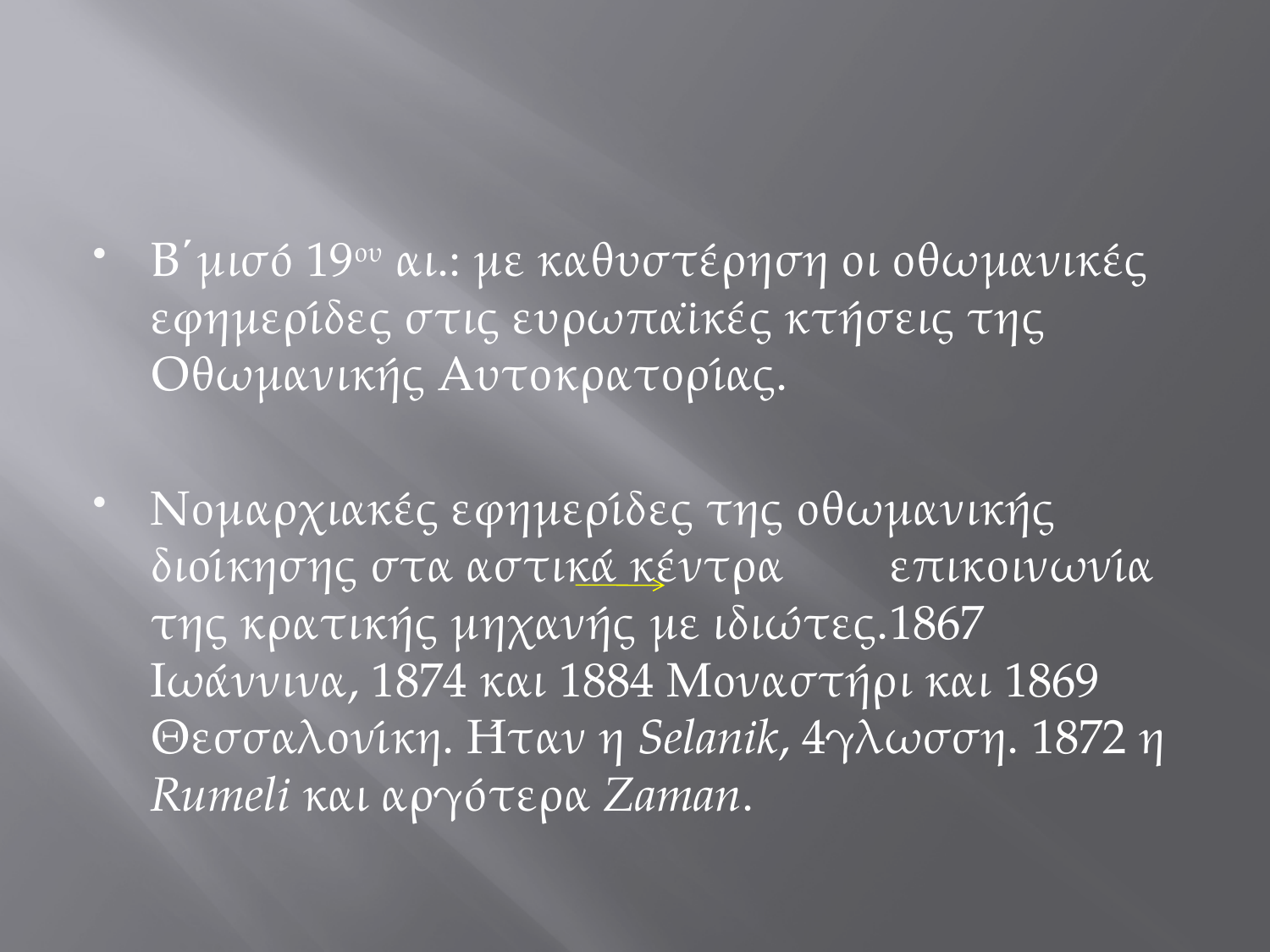

Β΄μισό 19ου αι.: με καθυστέρηση οι οθωμανικές εφημερίδες στις ευρωπαϊκές κτήσεις της Οθωμανικής Αυτοκρατορίας.

Νομαρχιακές εφημερίδες της οθωμανικής διοίκησης στα αστικά κέντρα    		επικοινωνία της κρατικής μηχανής με ιδιώτες.1867 Ιωάννινα, 1874 και 1884 Μοναστήρι και 1869 Θεσσαλονίκη. Ήταν η Selanik, 4γλωσση. 1872 η Rumeli και αργότερα Zaman.